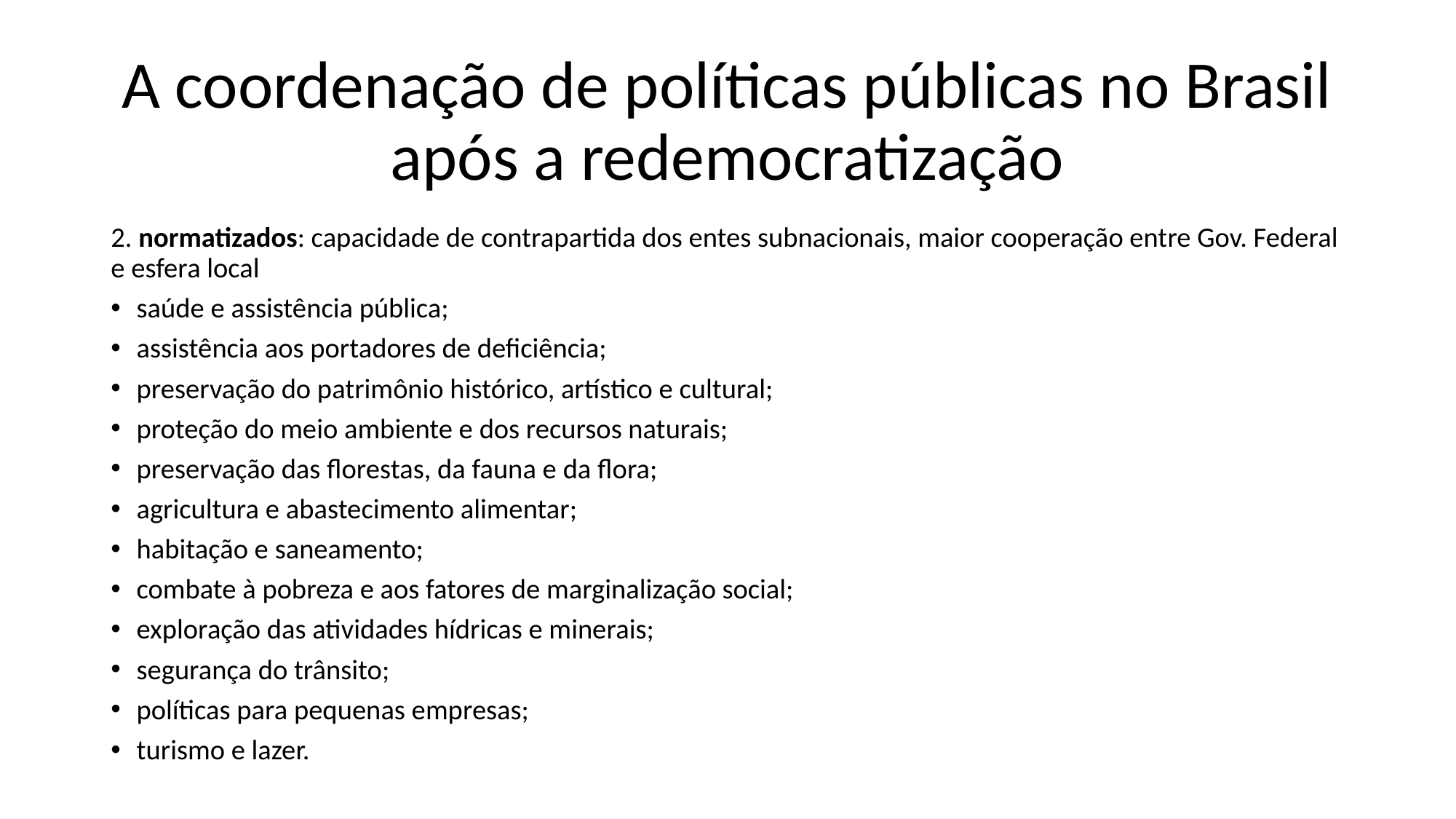

# A coordenação de políticas públicas no Brasil após a redemocratização
2. normatizados: capacidade de contrapartida dos entes subnacionais, maior cooperação entre Gov. Federal e esfera local
saúde e assistência pública;
assistência aos portadores de deficiência;
preservação do patrimônio histórico, artístico e cultural;
proteção do meio ambiente e dos recursos naturais;
preservação das florestas, da fauna e da flora;
agricultura e abastecimento alimentar;
habitação e saneamento;
combate à pobreza e aos fatores de marginalização social;
exploração das atividades hídricas e minerais;
segurança do trânsito;
políticas para pequenas empresas;
turismo e lazer.